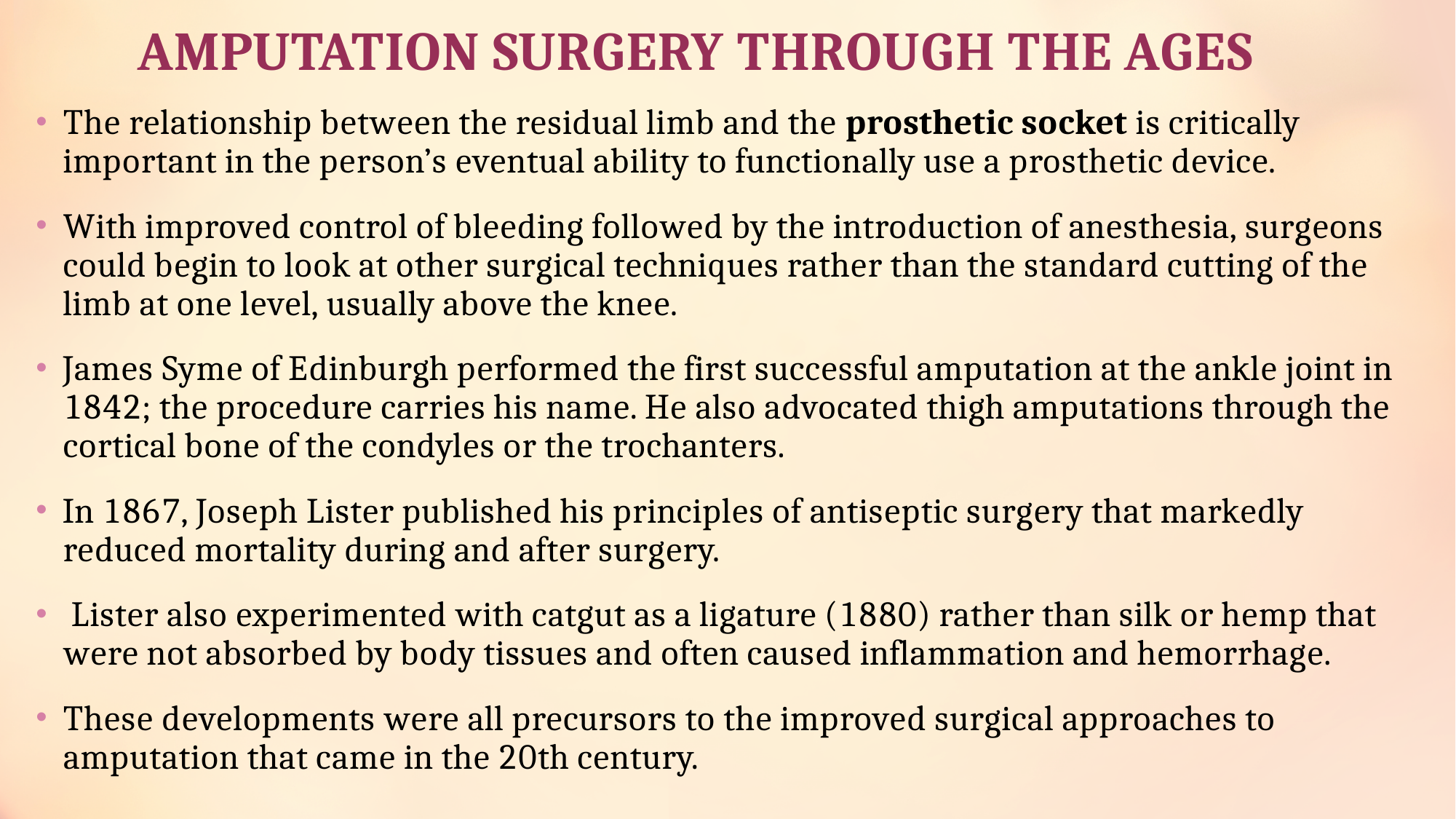

# AMPUTATION SURGERY THROUGH THE AGES
The relationship between the residual limb and the prosthetic socket is critically important in the person’s eventual ability to functionally use a prosthetic device.
With improved control of bleeding followed by the introduction of anesthesia, surgeons could begin to look at other surgical techniques rather than the standard cutting of the limb at one level, usually above the knee.
James Syme of Edinburgh performed the first successful amputation at the ankle joint in 1842; the procedure carries his name. He also advocated thigh amputations through the cortical bone of the condyles or the trochanters.
In 1867, Joseph Lister published his principles of antiseptic surgery that markedly reduced mortality during and after surgery.
 Lister also experimented with catgut as a ligature (1880) rather than silk or hemp that were not absorbed by body tissues and often caused inflammation and hemorrhage.
These developments were all precursors to the improved surgical approaches to amputation that came in the 20th century.